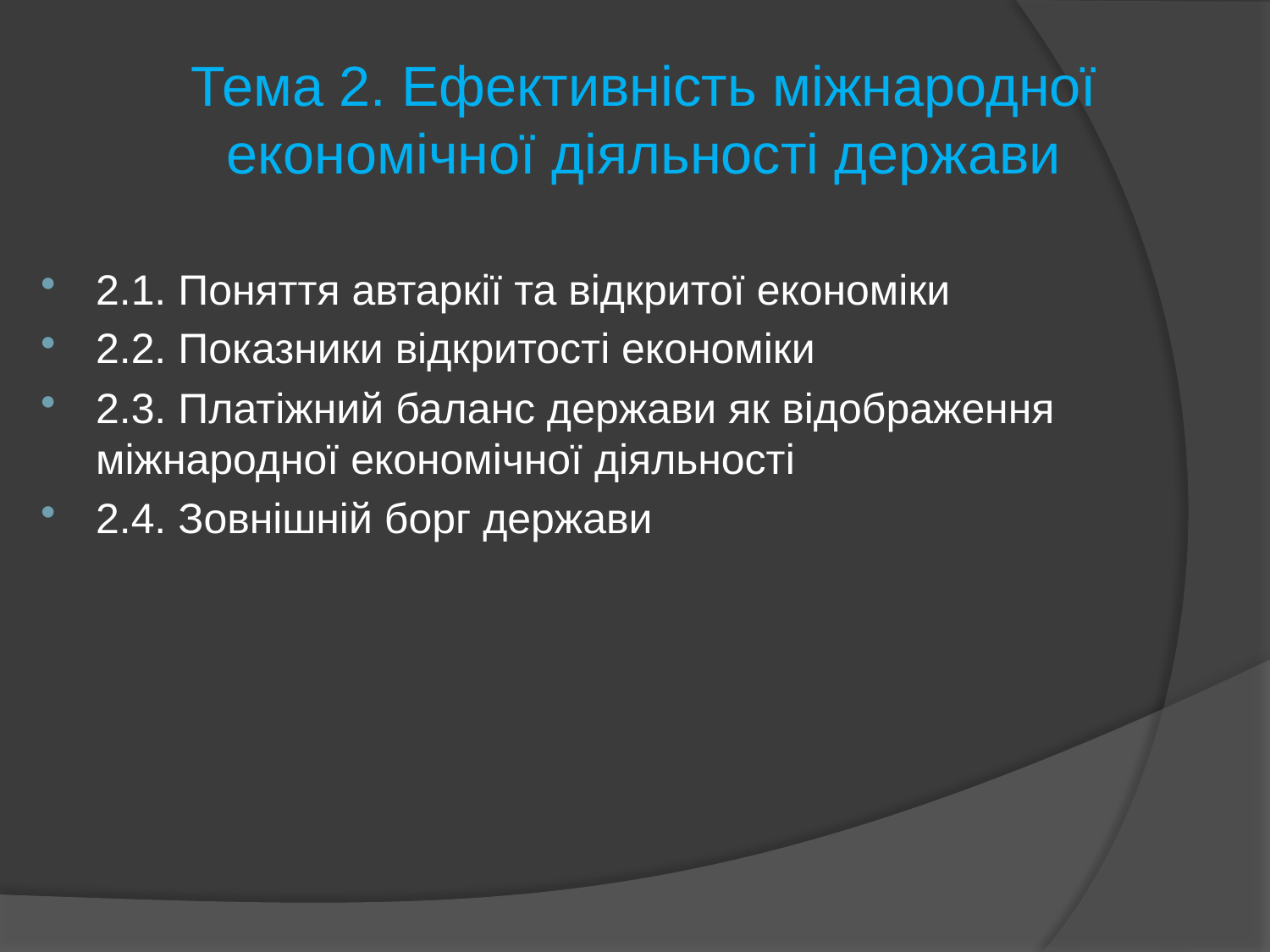

# Тема 2. Ефективність міжнародної економічної діяльності держави
2.1. Поняття автаркії та відкритої економіки
2.2. Показники відкритості економіки
2.3. Платіжний баланс держави як відображення міжнародної економічної діяльності
2.4. Зовнішній борг держави